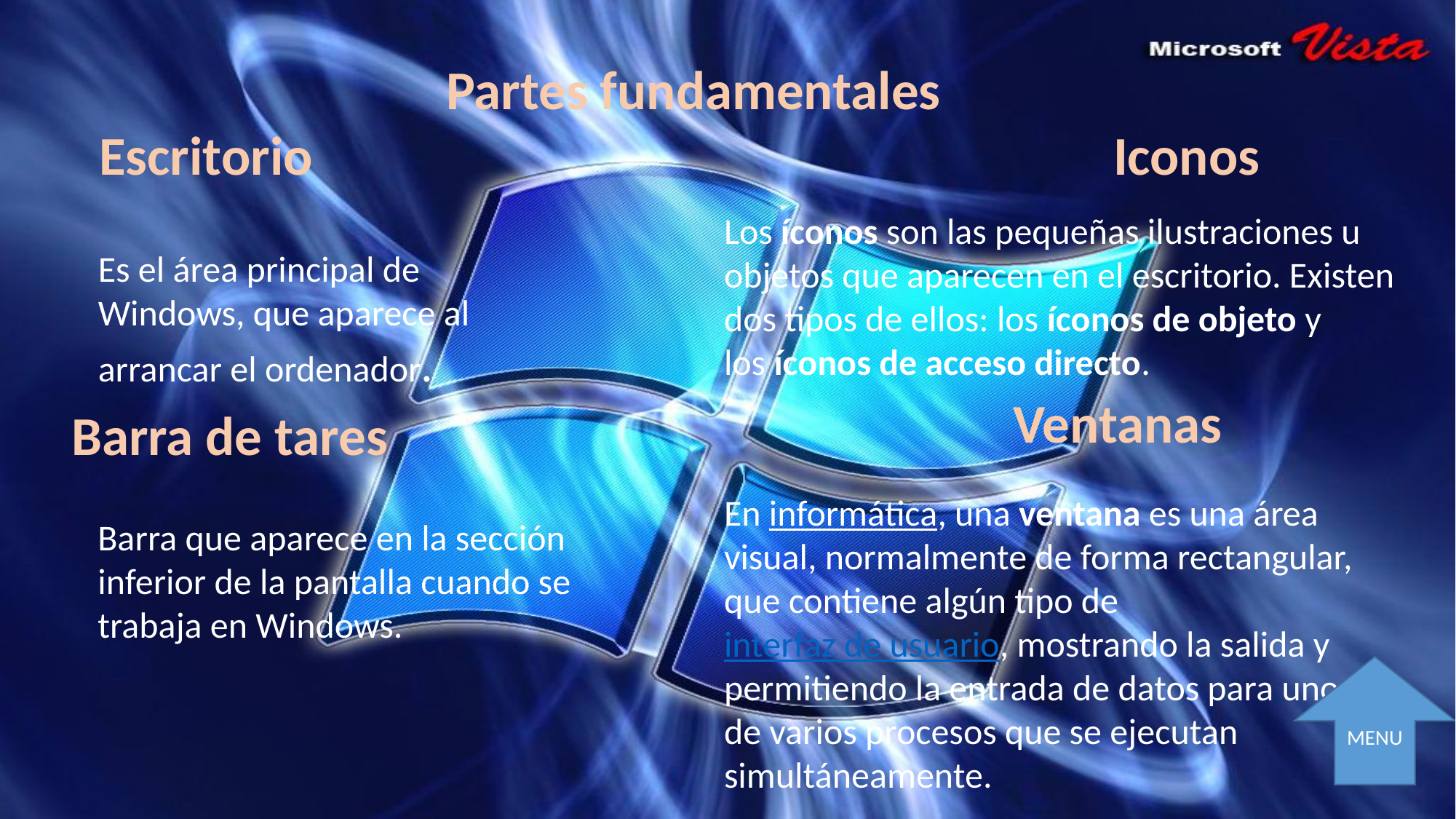

Partes fundamentales
Iconos
Escritorio
Los íconos son las pequeñas ilustraciones u objetos que aparecen en el escritorio. Existen dos tipos de ellos: los íconos de objeto y los íconos de acceso directo.
Es el área principal de Windows, que aparece al arrancar el ordenador.
Ventanas
Barra de tares
En informática, una ventana es una área visual, normalmente de forma rectangular, que contiene algún tipo de interfaz de usuario, mostrando la salida y permitiendo la entrada de datos para uno de varios procesos que se ejecutan simultáneamente.
Barra que aparece en la sección inferior de la pantalla cuando se trabaja en Windows.
MENU